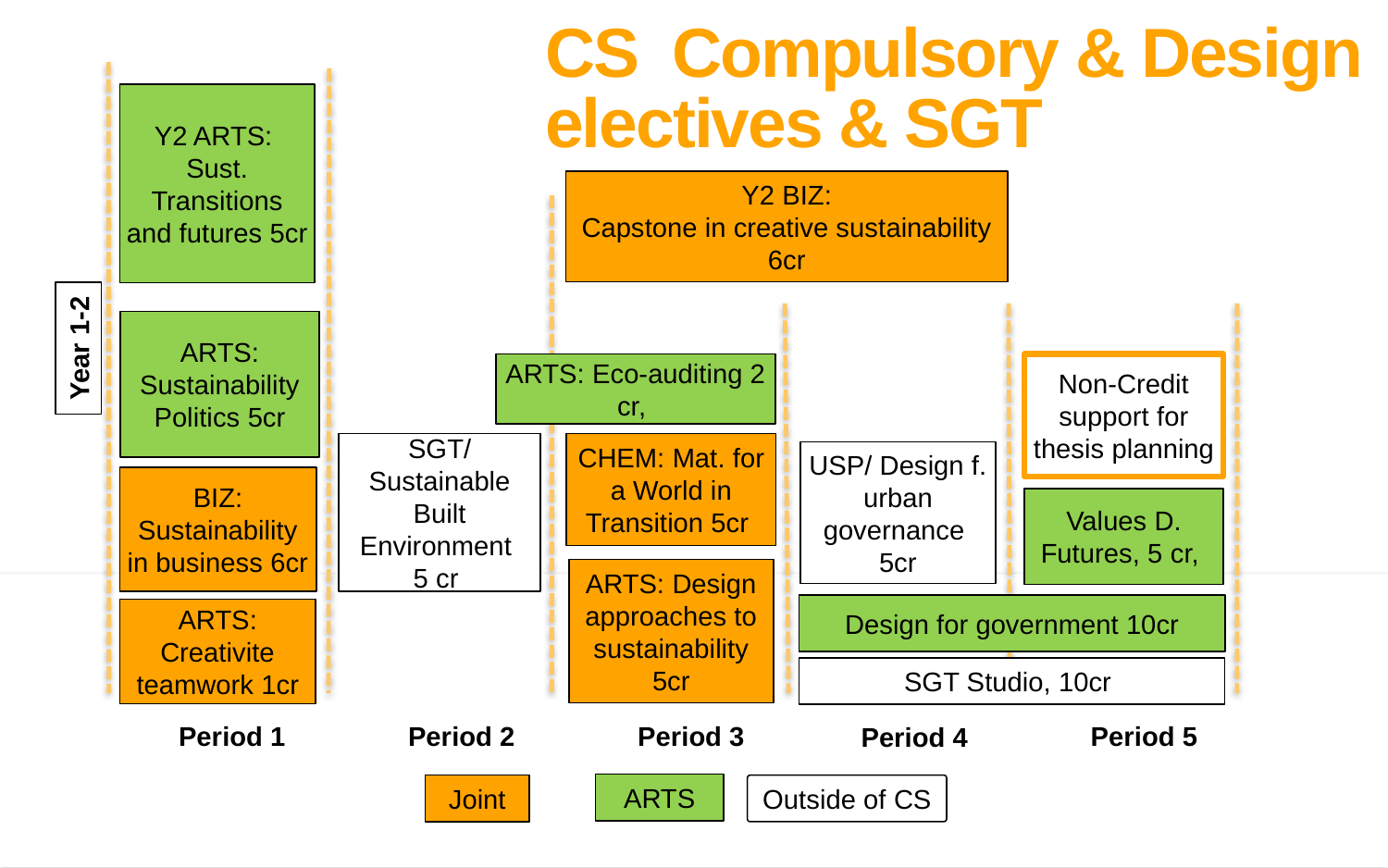

# CS  Compulsory & Design electives & SGT
Y2 ARTS:  Sust. Transitions and futures 5cr
Y2 BIZ:
Capstone in creative sustainability 6cr
ARTS: Sustainability Politics 5cr
Year 1-2
ARTS: Eco-auditing 2 cr,
Non-Credit support for thesis planning
CHEM: Mat. for a World in Transition 5cr
SGT/
Sustainable Built Environment
5 cr
USP/ Design f. urban governance
5cr
BIZ: Sustainability in business 6cr
Values D. Futures, 5 cr,
ARTS: Design approaches to sustainability 5cr

Design for government 10cr
ARTS: Creativite teamwork 1cr
SGT Studio, 10cr
Period 5
Period 1
Period 2
Period 3
Period 4
ARTS
Joint
Outside of CS